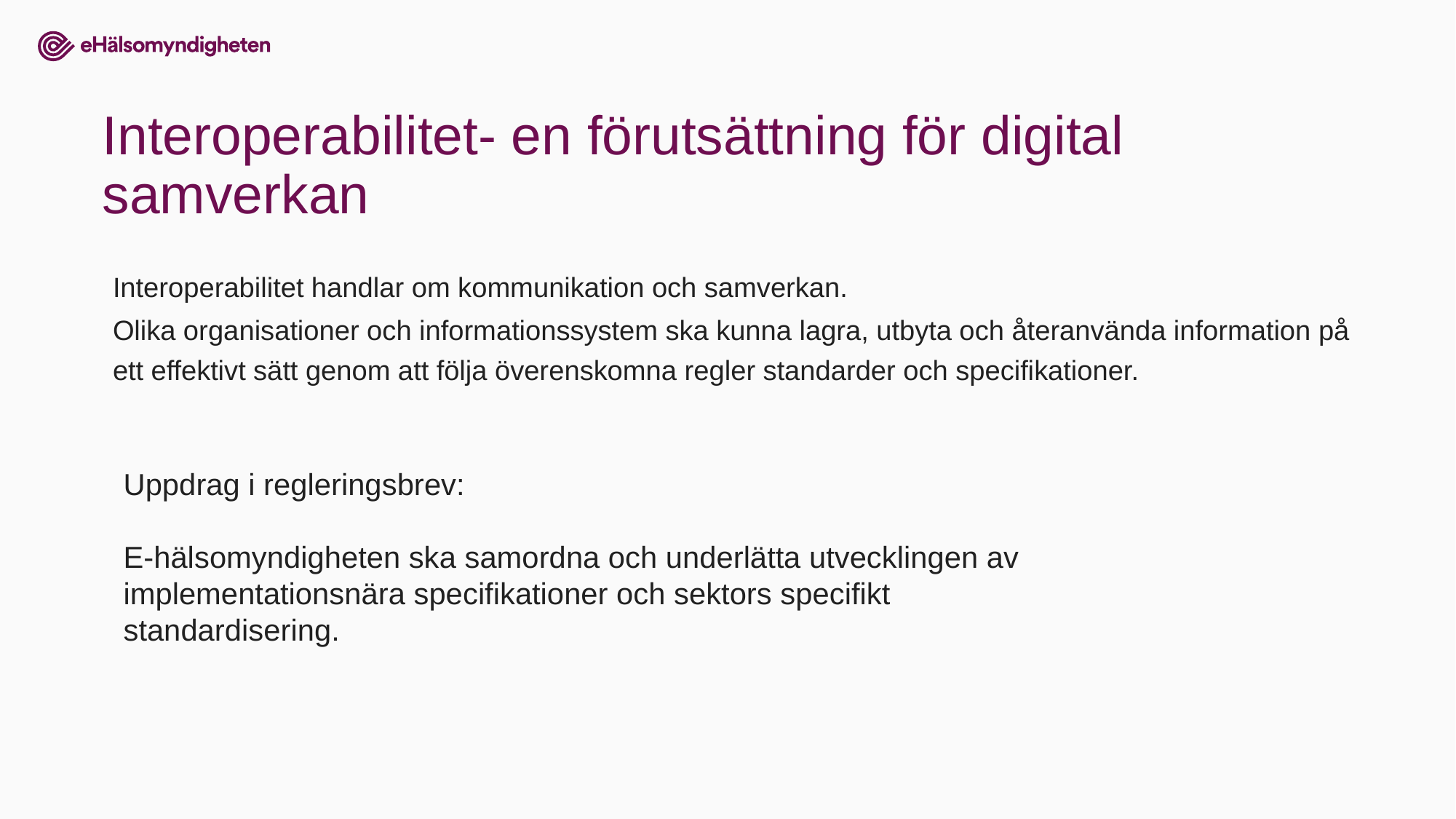

# Interoperabilitet- en förutsättning för digital samverkan
Interoperabilitet handlar om kommunikation och samverkan.
Olika organisationer och informationssystem ska kunna lagra, utbyta och återanvända information på ett effektivt sätt genom att följa överenskomna regler standarder och specifikationer.

Samordning och underlättande av utvecklingen av implementationsnära specifikationer och sektors specifikt standardisering.

Uppdrag i regleringsbrev:

E-hälsomyndigheten ska samordna och underlätta utvecklingen av implementationsnära specifikationer och sektors specifikt standardisering.